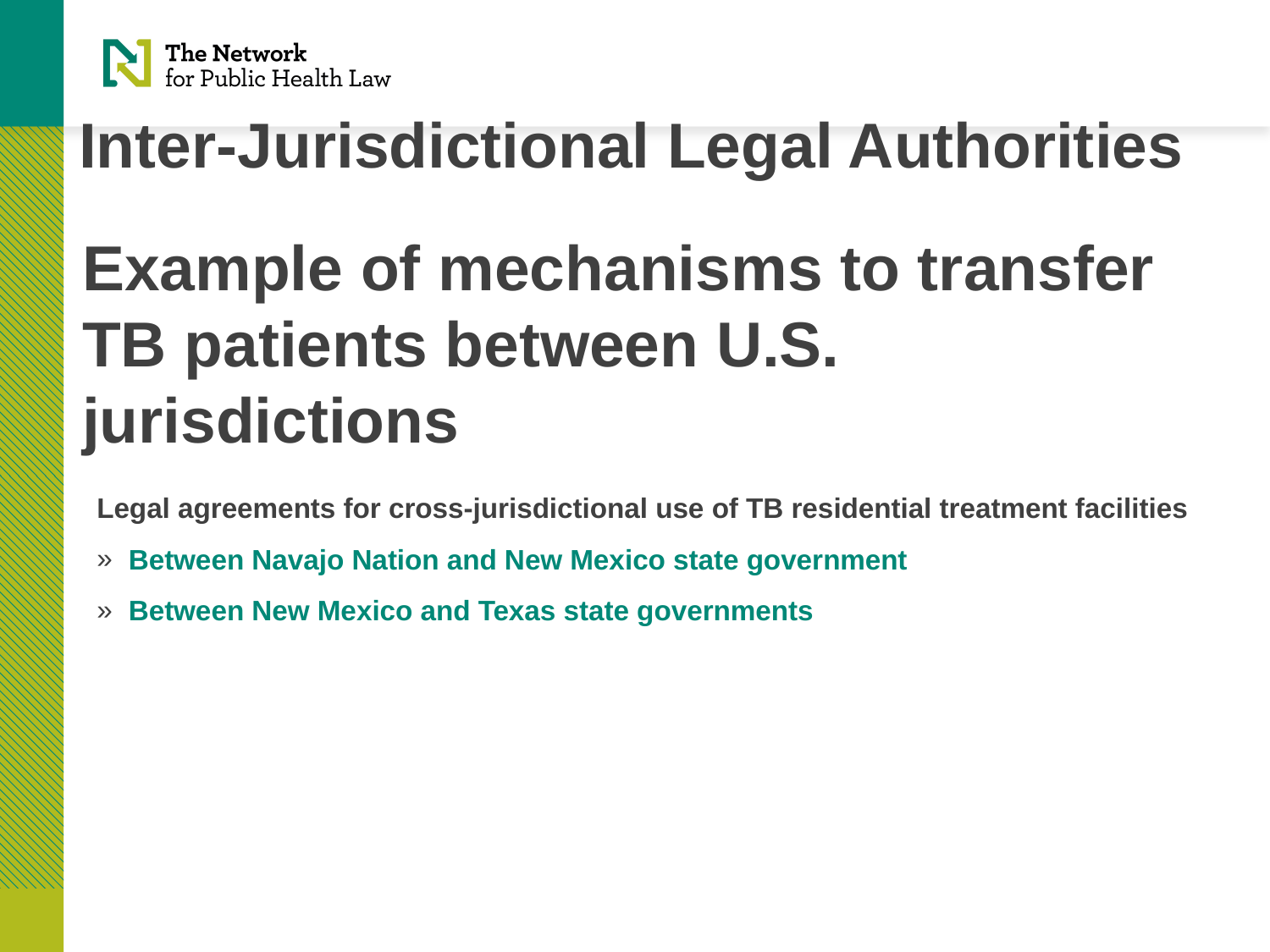

Inter-Jurisdictional Legal Authorities
# Example of mechanisms to transfer TB patients between U.S. jurisdictions
Legal agreements for cross-jurisdictional use of TB residential treatment facilities
Between Navajo Nation and New Mexico state government
Between New Mexico and Texas state governments